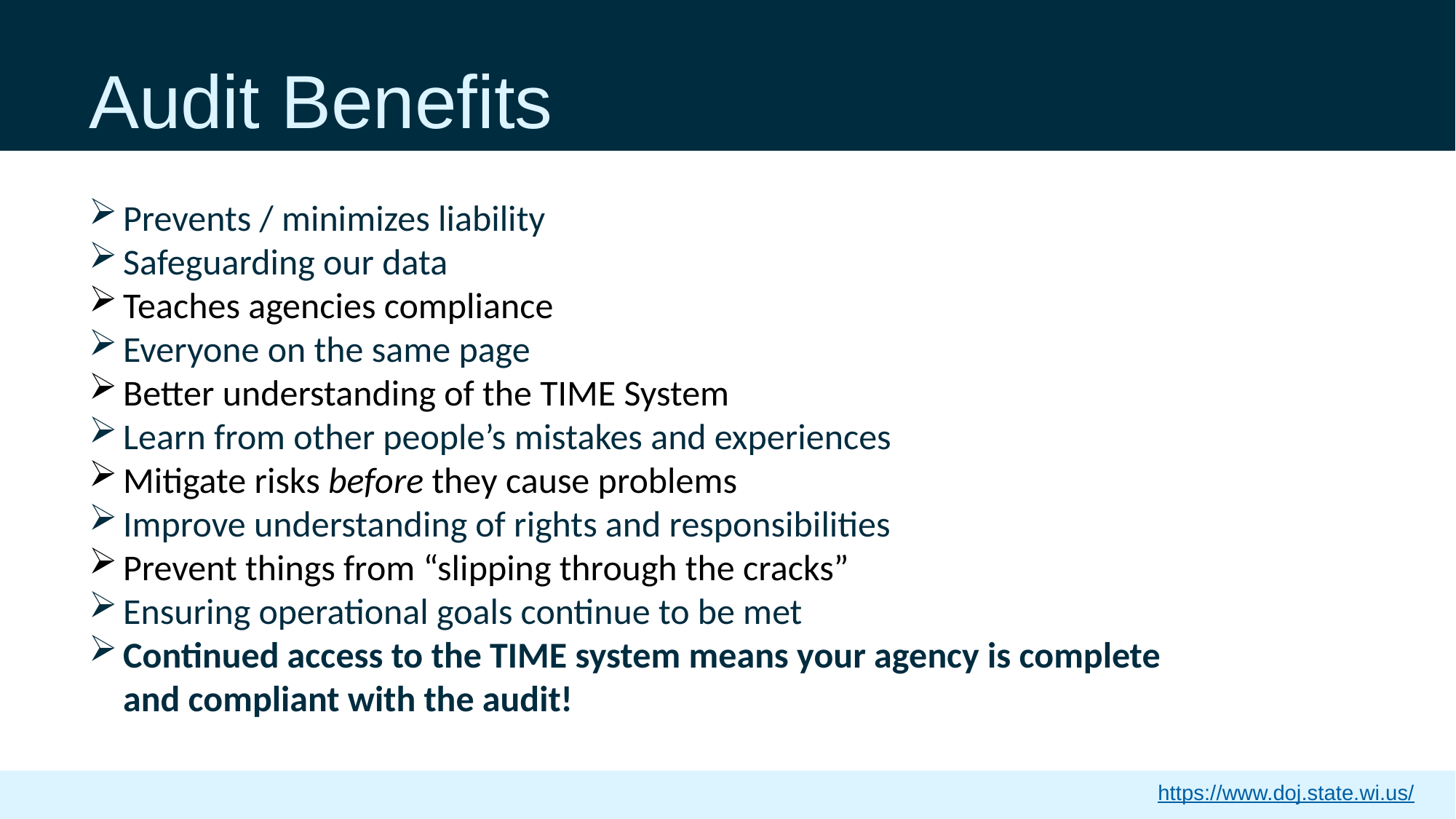

# Audit Benefits
Prevents / minimizes liability
Safeguarding our data
Teaches agencies compliance
Everyone on the same page
Better understanding of the TIME System
Learn from other people’s mistakes and experiences
Mitigate risks before they cause problems
Improve understanding of rights and responsibilities
Prevent things from “slipping through the cracks”
Ensuring operational goals continue to be met
Continued access to the TIME system means your agency is complete and compliant with the audit!

https://www.doj.state.wi.us/